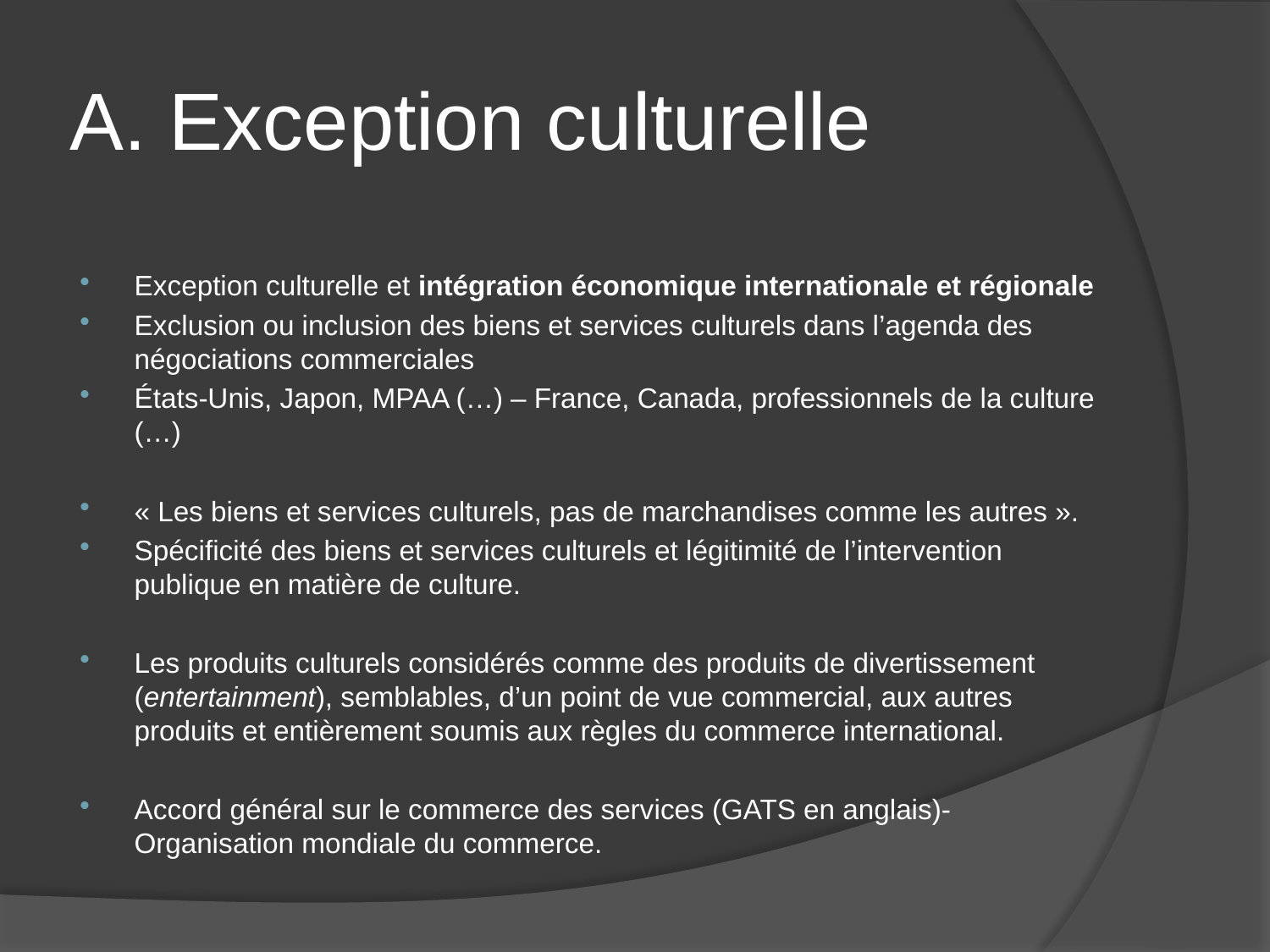

# A. Exception culturelle

Exception culturelle et intégration économique internationale et régionale
Exclusion ou inclusion des biens et services culturels dans l’agenda des négociations commerciales
États-Unis, Japon, MPAA (…) – France, Canada, professionnels de la culture (…)

« Les biens et services culturels, pas de marchandises comme les autres ».
Spécificité des biens et services culturels et légitimité de l’intervention publique en matière de culture.

Les produits culturels considérés comme des produits de divertissement (entertainment), semblables, d’un point de vue commercial, aux autres produits et entièrement soumis aux règles du commerce international.

Accord général sur le commerce des services (GATS en anglais)-Organisation mondiale du commerce.